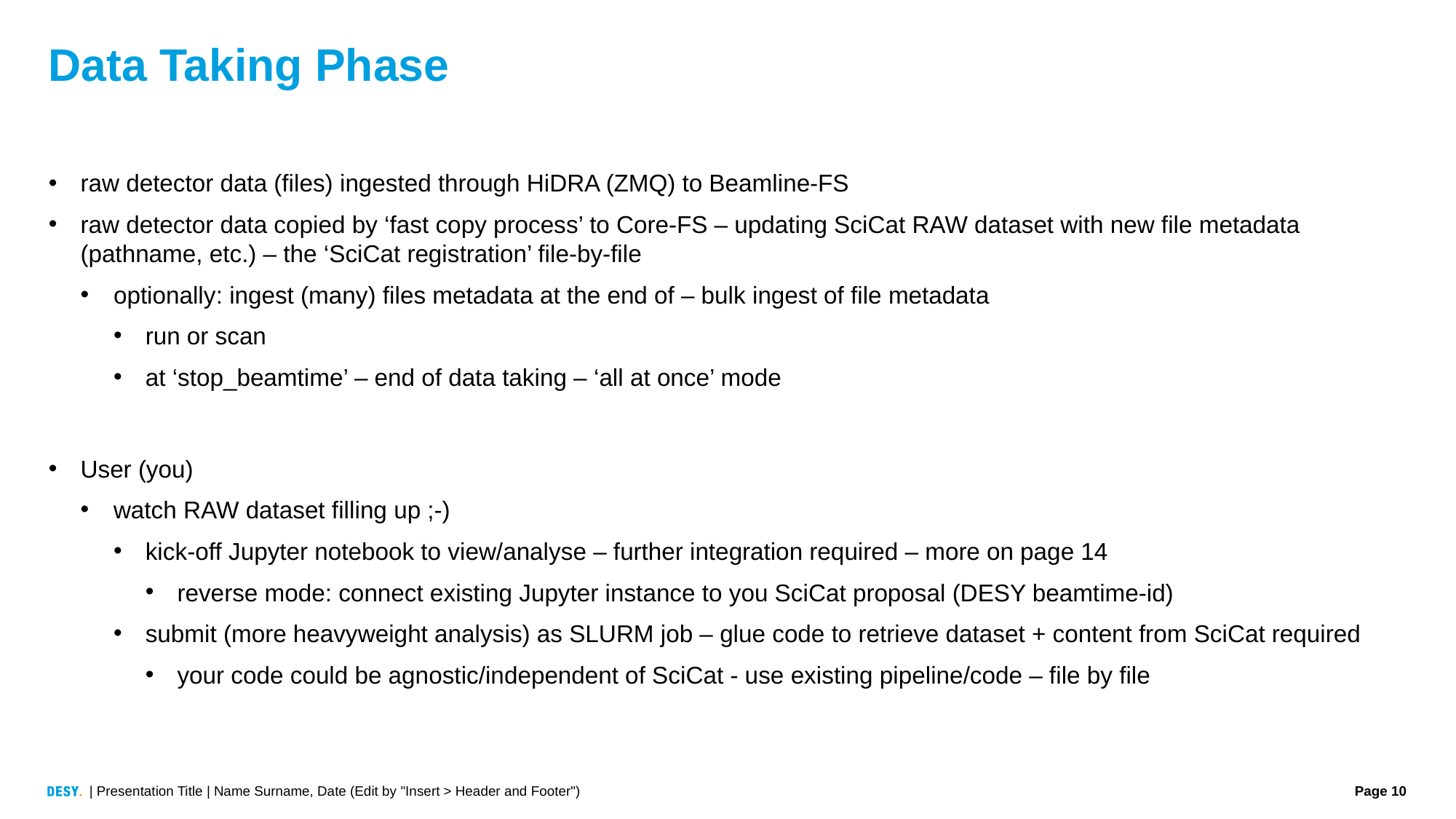

# Data Taking Phase
raw detector data (files) ingested through HiDRA (ZMQ) to Beamline-FS
raw detector data copied by ‘fast copy process’ to Core-FS – updating SciCat RAW dataset with new file metadata (pathname, etc.) – the ‘SciCat registration’ file-by-file
optionally: ingest (many) files metadata at the end of – bulk ingest of file metadata
run or scan
at ‘stop_beamtime’ – end of data taking – ‘all at once’ mode

User (you)
watch RAW dataset filling up ;-)
kick-off Jupyter notebook to view/analyse – further integration required – more on page 14
reverse mode: connect existing Jupyter instance to you SciCat proposal (DESY beamtime-id)
submit (more heavyweight analysis) as SLURM job – glue code to retrieve dataset + content from SciCat required
your code could be agnostic/independent of SciCat - use existing pipeline/code – file by file

| Presentation Title | Name Surname, Date (Edit by "Insert > Header and Footer")